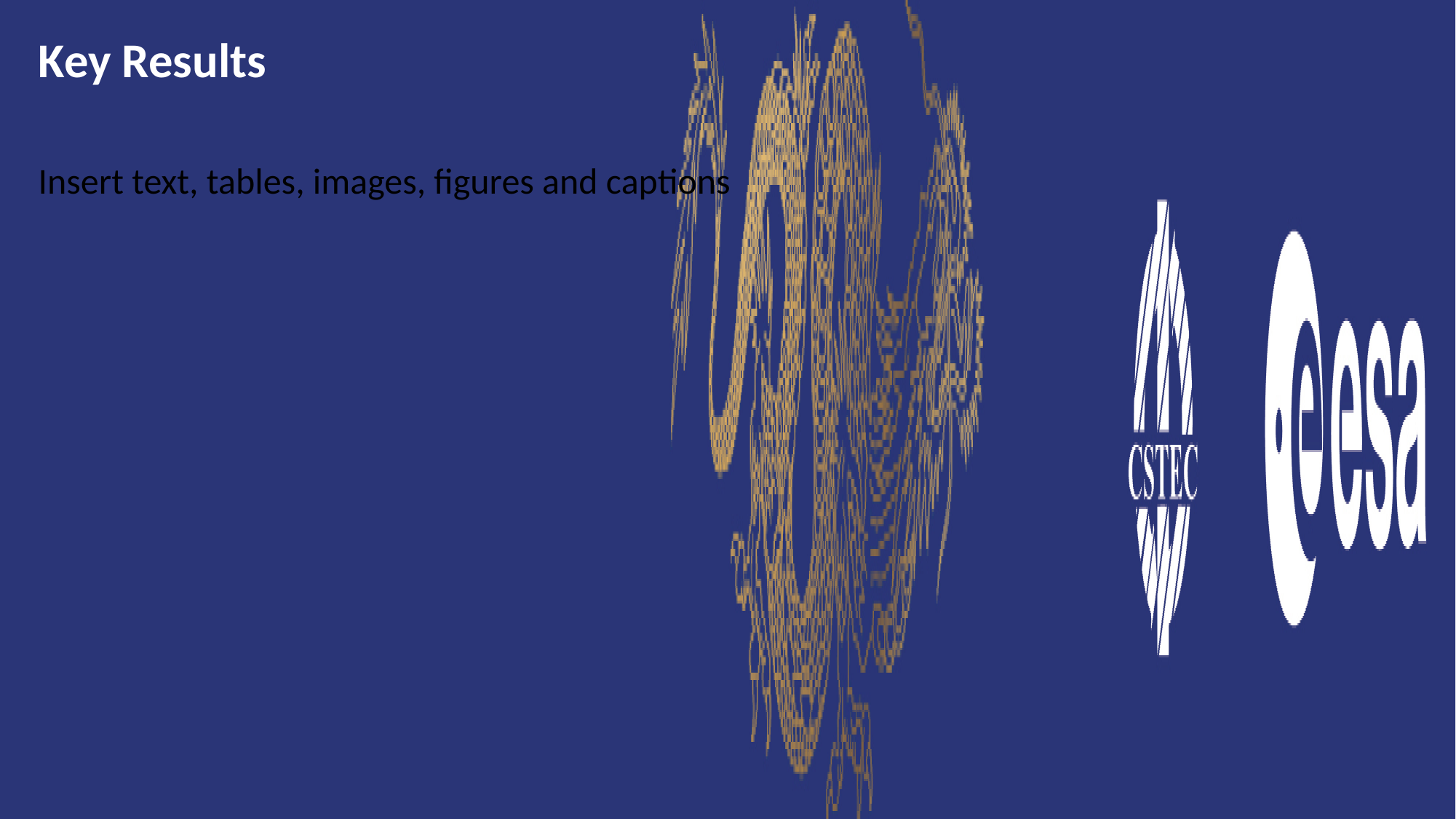

# Key Results
Insert text, tables, images, figures and captions